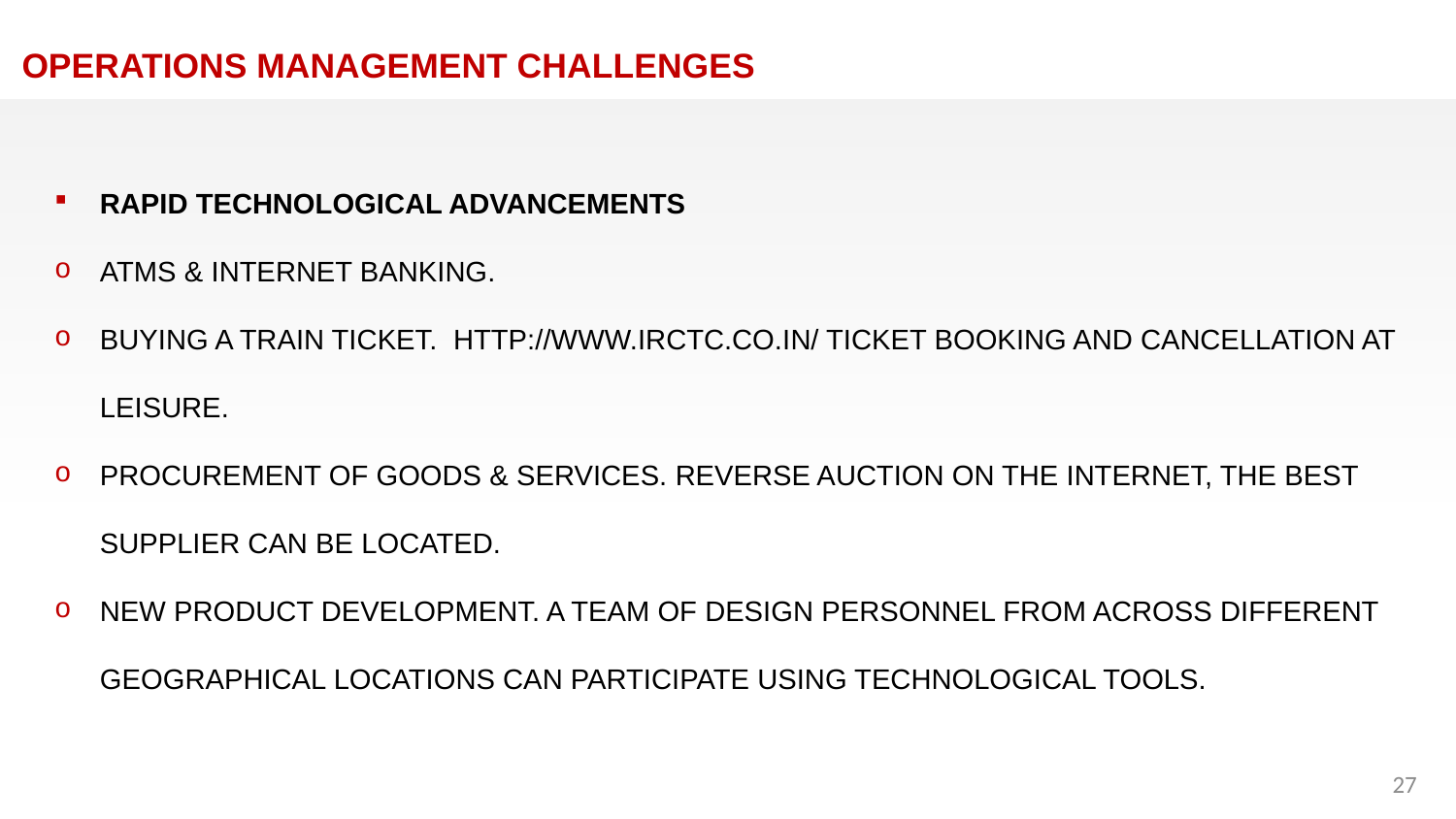

OPERATIONS MANAGEMENT CHALLENGES

RAPID TECHNOLOGICAL ADVANCEMENTS
ATMS & INTERNET BANKING.
BUYING A TRAIN TICKET.  HTTP://WWW.IRCTC.CO.IN/ TICKET BOOKING AND CANCELLATION AT LEISURE.
PROCUREMENT OF GOODS & SERVICES. REVERSE AUCTION ON THE INTERNET, THE BEST SUPPLIER CAN BE LOCATED.
NEW PRODUCT DEVELOPMENT. A TEAM OF DESIGN PERSONNEL FROM ACROSS DIFFERENT GEOGRAPHICAL LOCATIONS CAN PARTICIPATE USING TECHNOLOGICAL TOOLS.